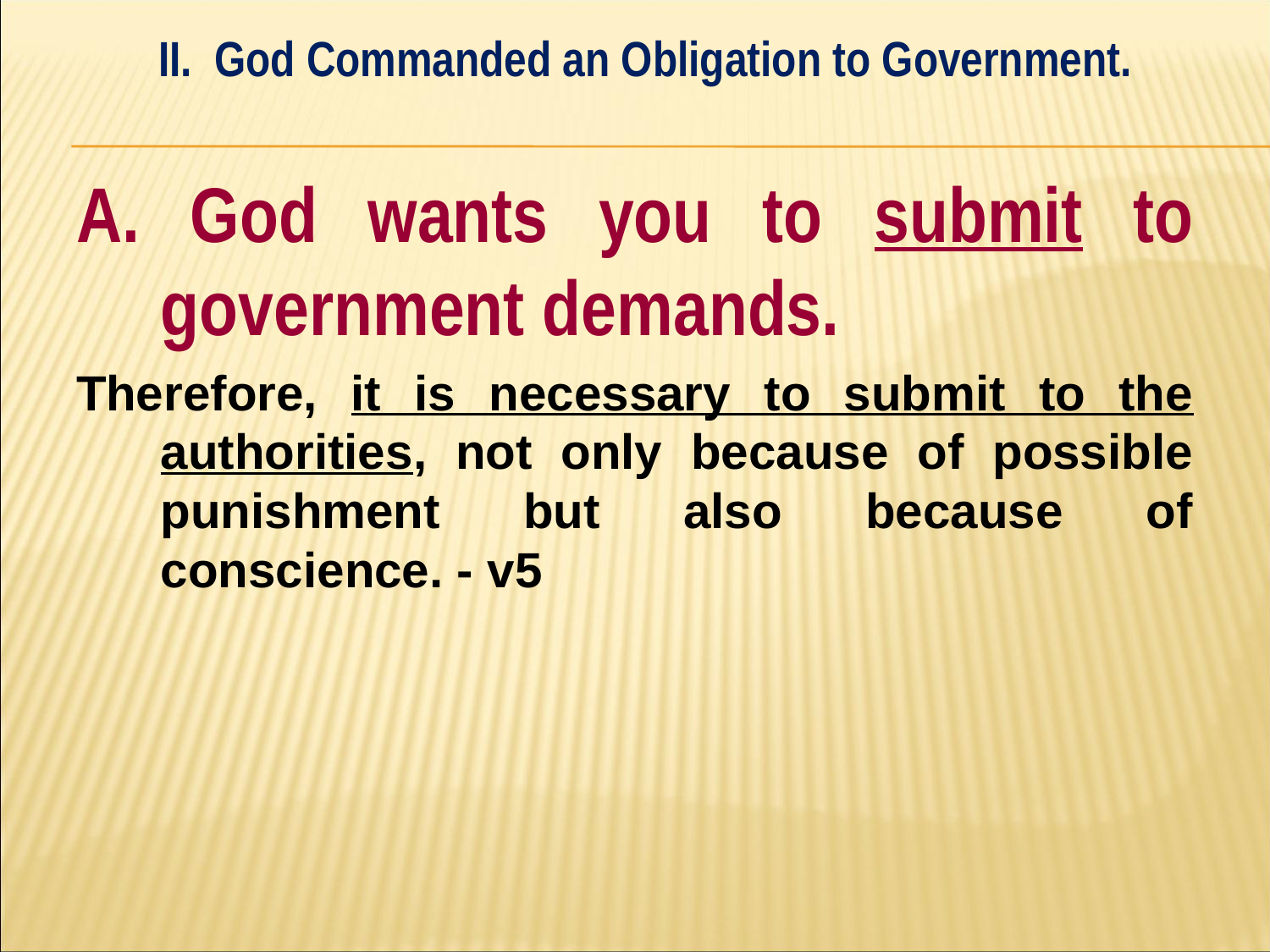

II.  God Commanded an Obligation to Government.
#
A. God wants you to submit to government demands.
Therefore, it is necessary to submit to the authorities, not only because of possible punishment but also because of conscience. - v5